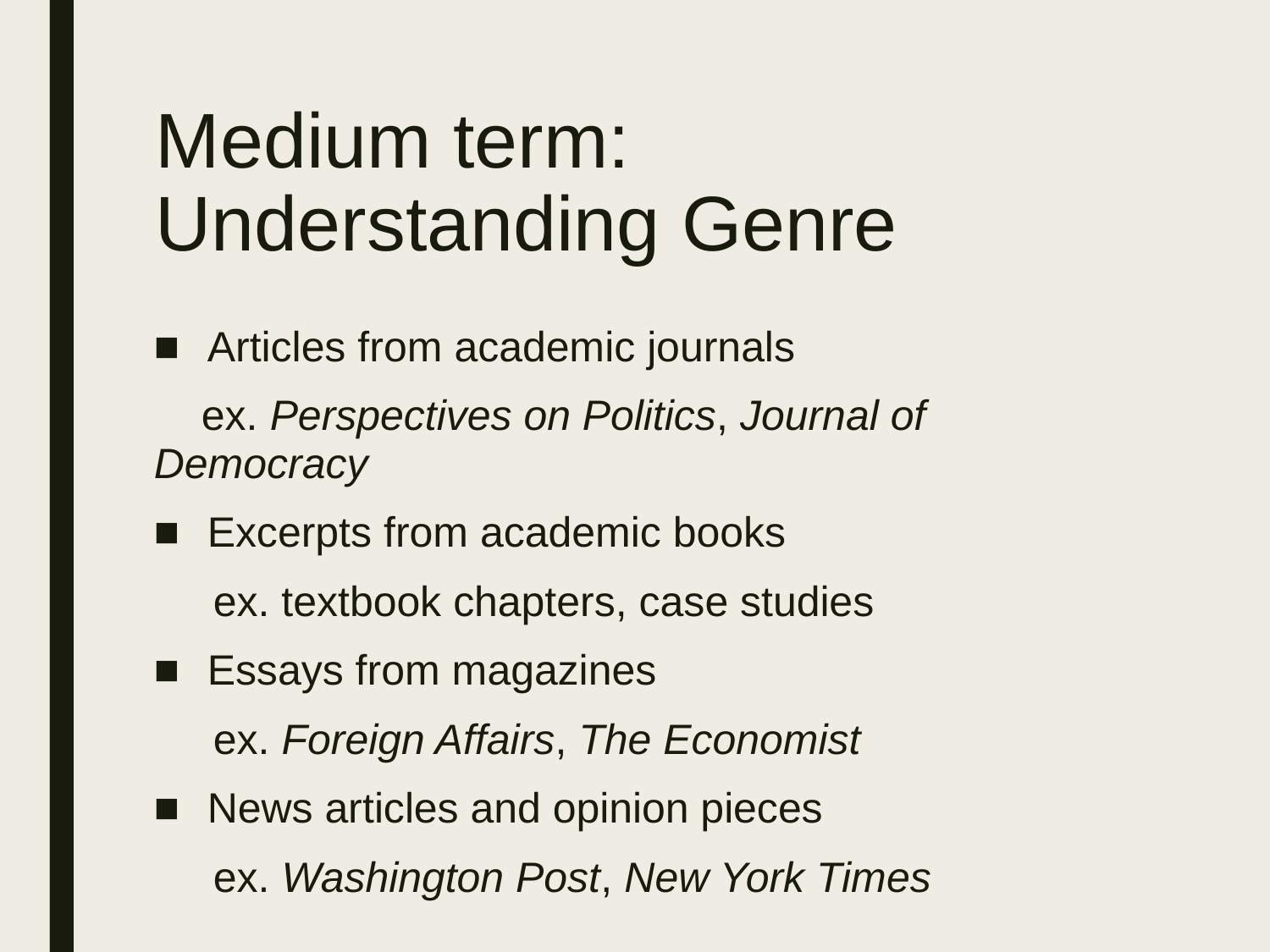

# Medium term: Understanding Genre
Articles from academic journals
    ex. Perspectives on Politics, Journal of Democracy
Excerpts from academic books
     ex. textbook chapters, case studies
Essays from magazines
     ex. Foreign Affairs, The Economist
News articles and opinion pieces
     ex. Washington Post, New York Times